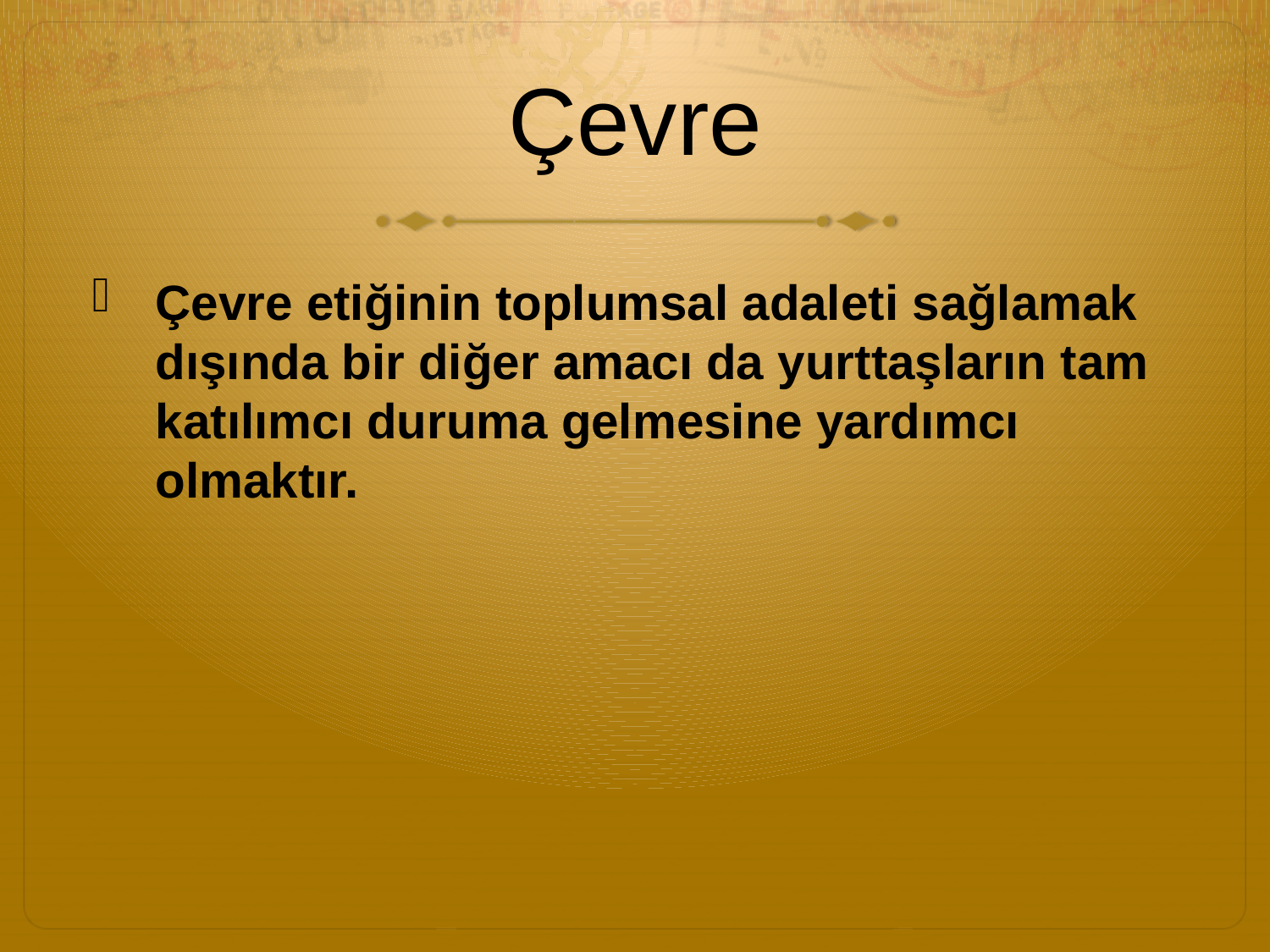

# Çevre
Çevre etiğinin toplumsal adaleti sağlamak dışında bir diğer amacı da yurttaşların tam katılımcı duruma gelmesine yardımcı olmaktır.